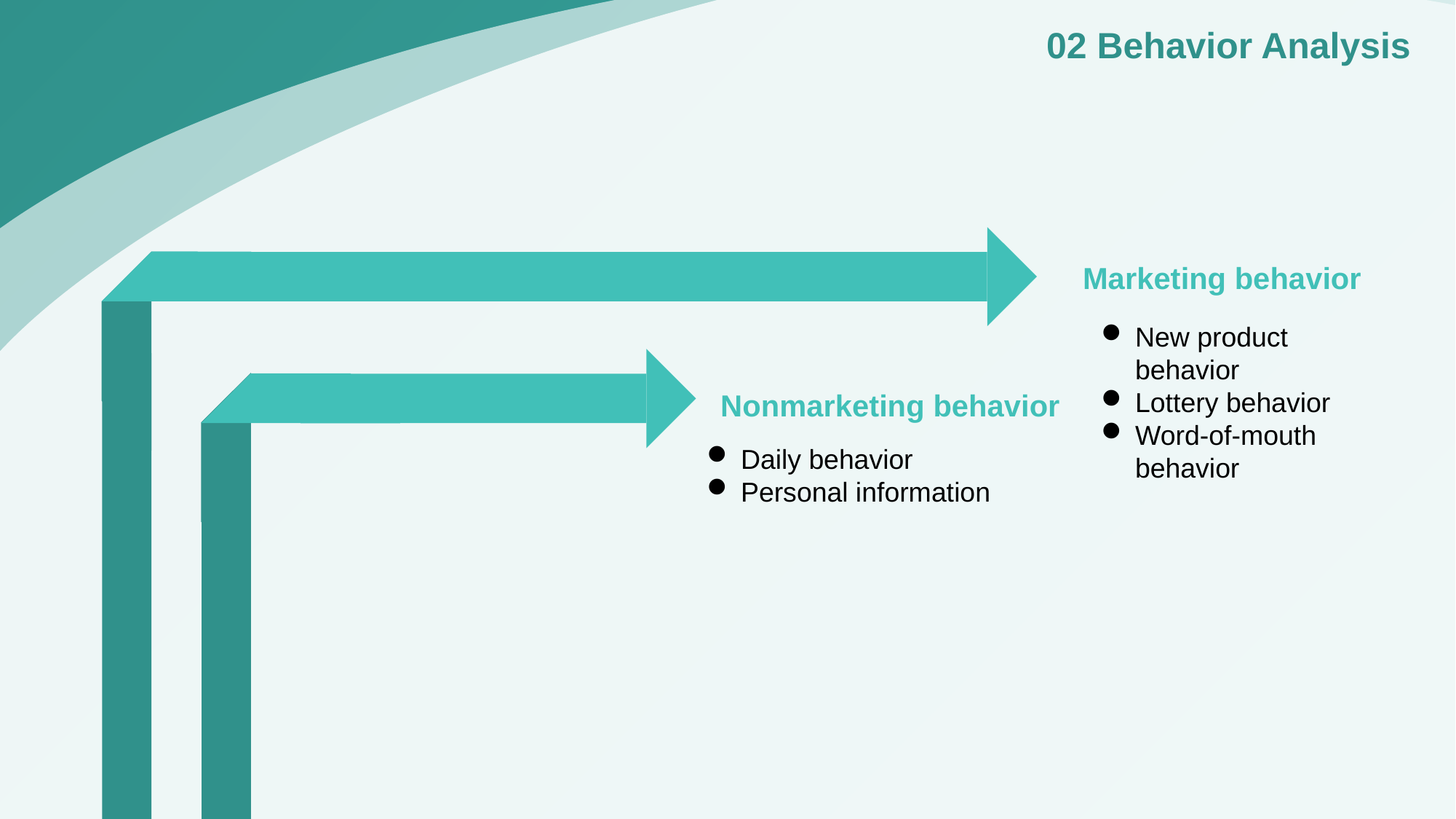

02 Behavior Analysis

Marketing behavior

New product behavior
Lottery behavior
Word-of-mouth behavior

Nonmarketing behavior

Daily behavior
Personal information